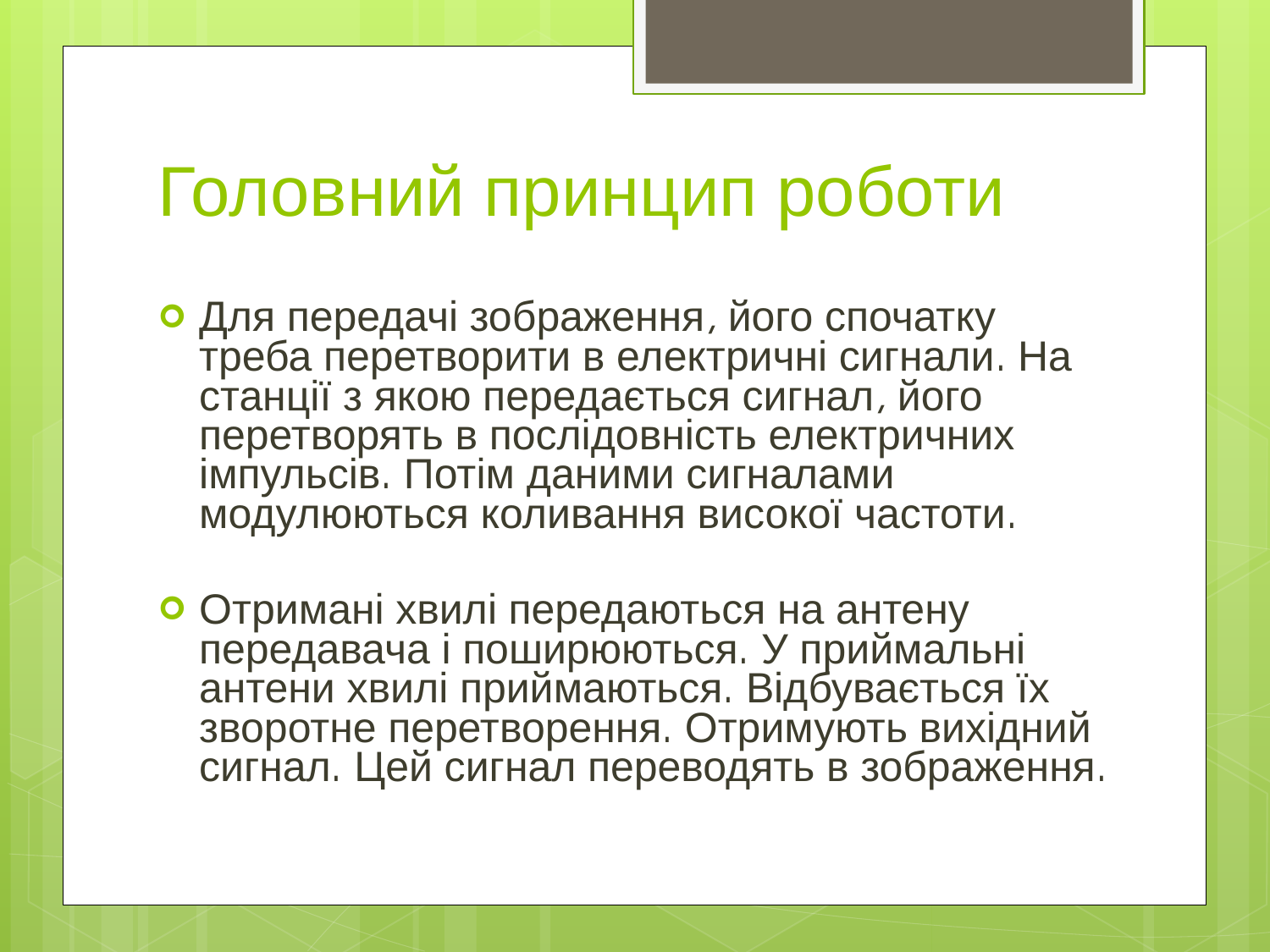

# Головний принцип роботи

Для передачі зображення, його спочатку треба перетворити в електричні сигнали. На станції з якою передається сигнал, його перетворять в послідовність електричних імпульсів. Потім даними сигналами модулюються коливання високої частоти.

Отримані хвилі передаються на антену передавача і поширюються. У приймальні антени хвилі приймаються. Відбувається їх зворотне перетворення. Отримують вихідний сигнал. Цей сигнал переводять в зображення.